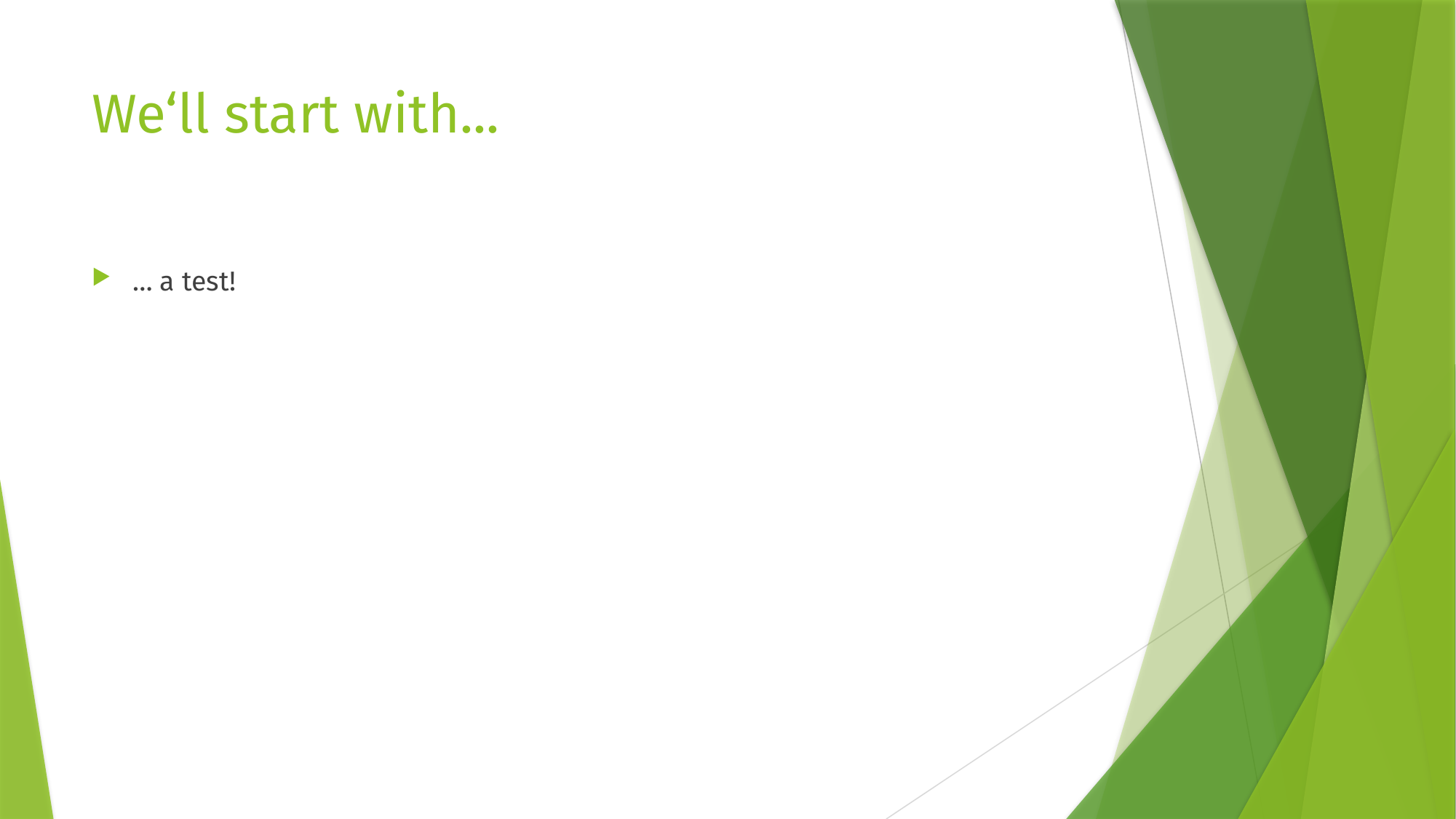

# We‘ll start with...
… a test!